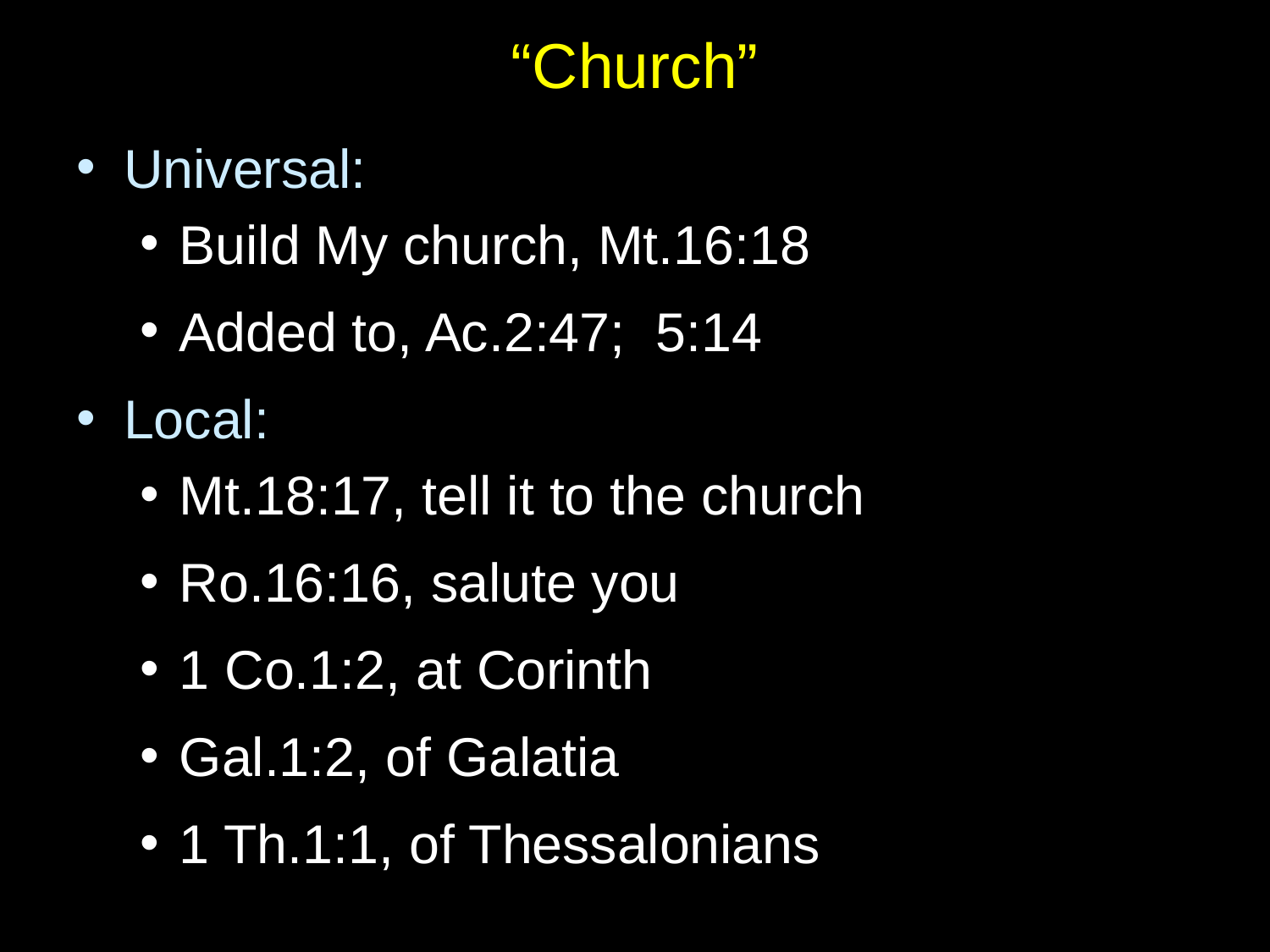

# “Church”
Universal:
Build My church, Mt.16:18
Added to, Ac.2:47;  5:14
Local:
Mt.18:17, tell it to the church
Ro.16:16, salute you
1 Co.1:2, at Corinth
Gal.1:2, of Galatia
1 Th.1:1, of Thessalonians